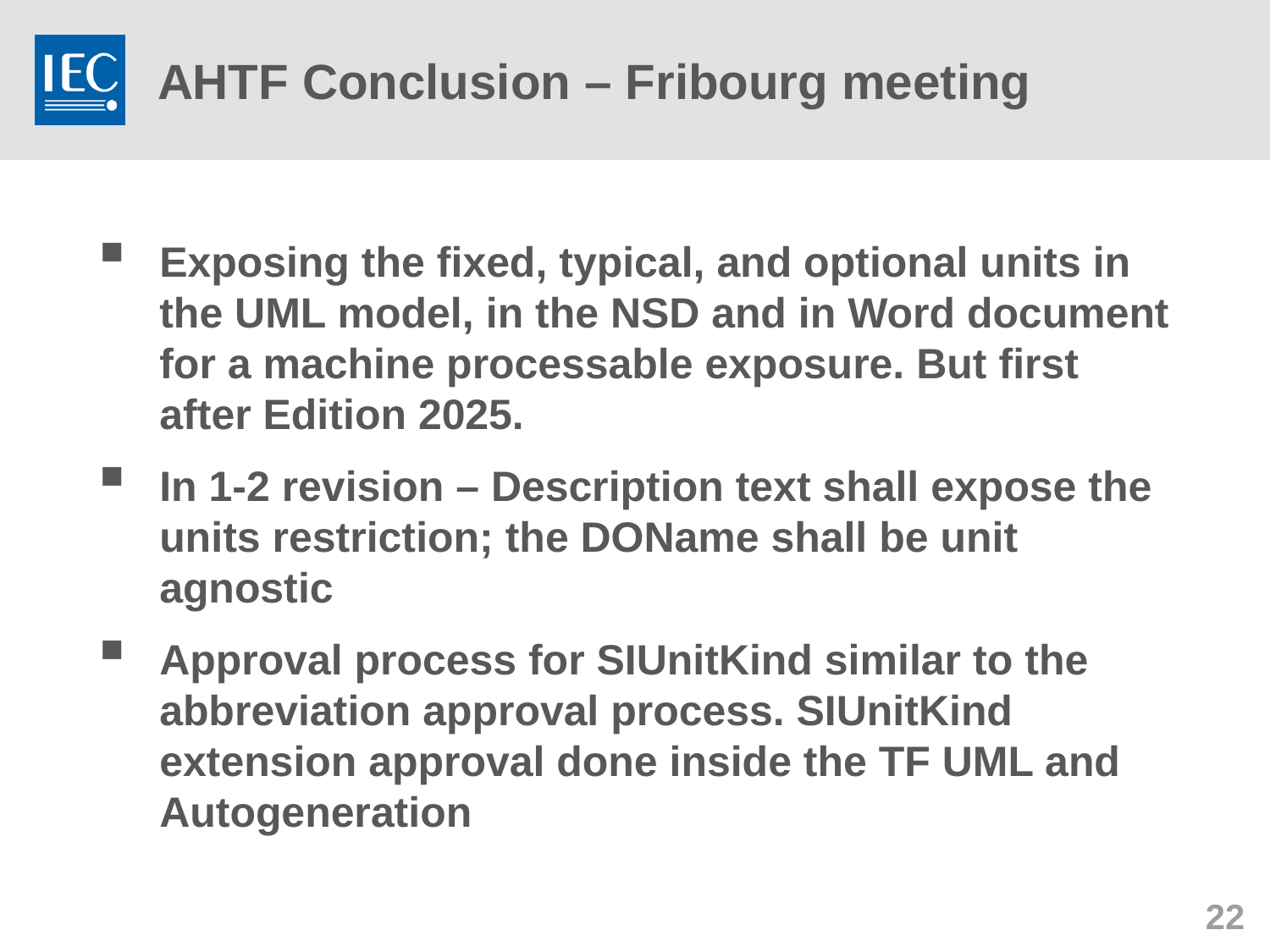

# AHTF Conclusion – Fribourg meeting
Exposing the fixed, typical, and optional units in the UML model, in the NSD and in Word document for a machine processable exposure. But first after Edition 2025.
In 1-2 revision – Description text shall expose the units restriction; the DOName shall be unit agnostic
Approval process for SIUnitKind similar to the abbreviation approval process. SIUnitKind extension approval done inside the TF UML and Autogeneration

22